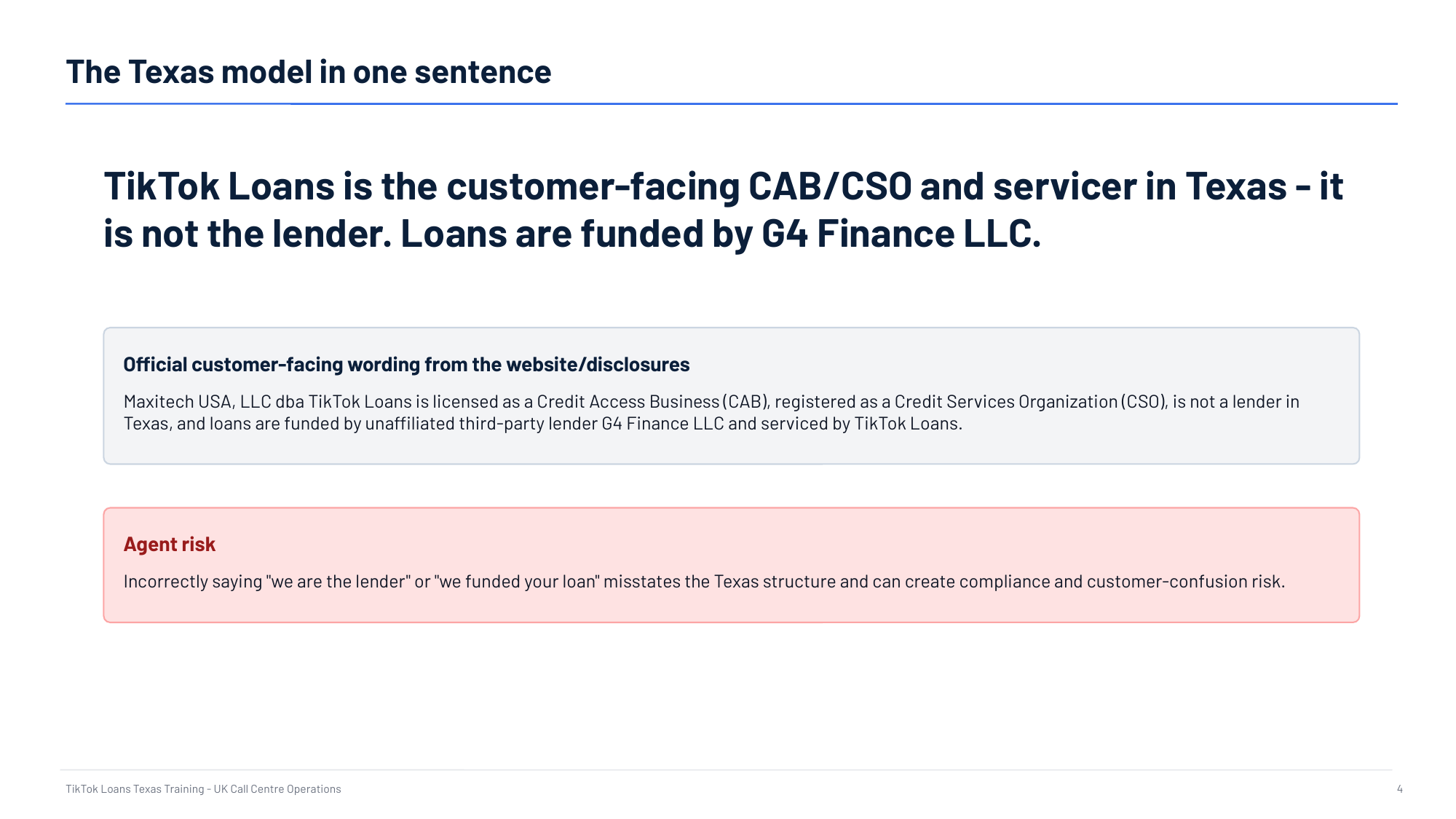

The Texas model in one sentence

TikTok Loans is the customer-facing CAB/CSO and servicer in Texas - it is not the lender. Loans are funded by G4 Finance LLC.

Official customer-facing wording from the website/disclosures
Maxitech USA, LLC dba TikTok Loans is licensed as a Credit Access Business (CAB), registered as a Credit Services Organization (CSO), is not a lender in Texas, and loans are funded by unaffiliated third-party lender G4 Finance LLC and serviced by TikTok Loans.

Agent risk
Incorrectly saying "we are the lender" or "we funded your loan" misstates the Texas structure and can create compliance and customer-confusion risk.

TikTok Loans Texas Training - UK Call Centre Operations
4